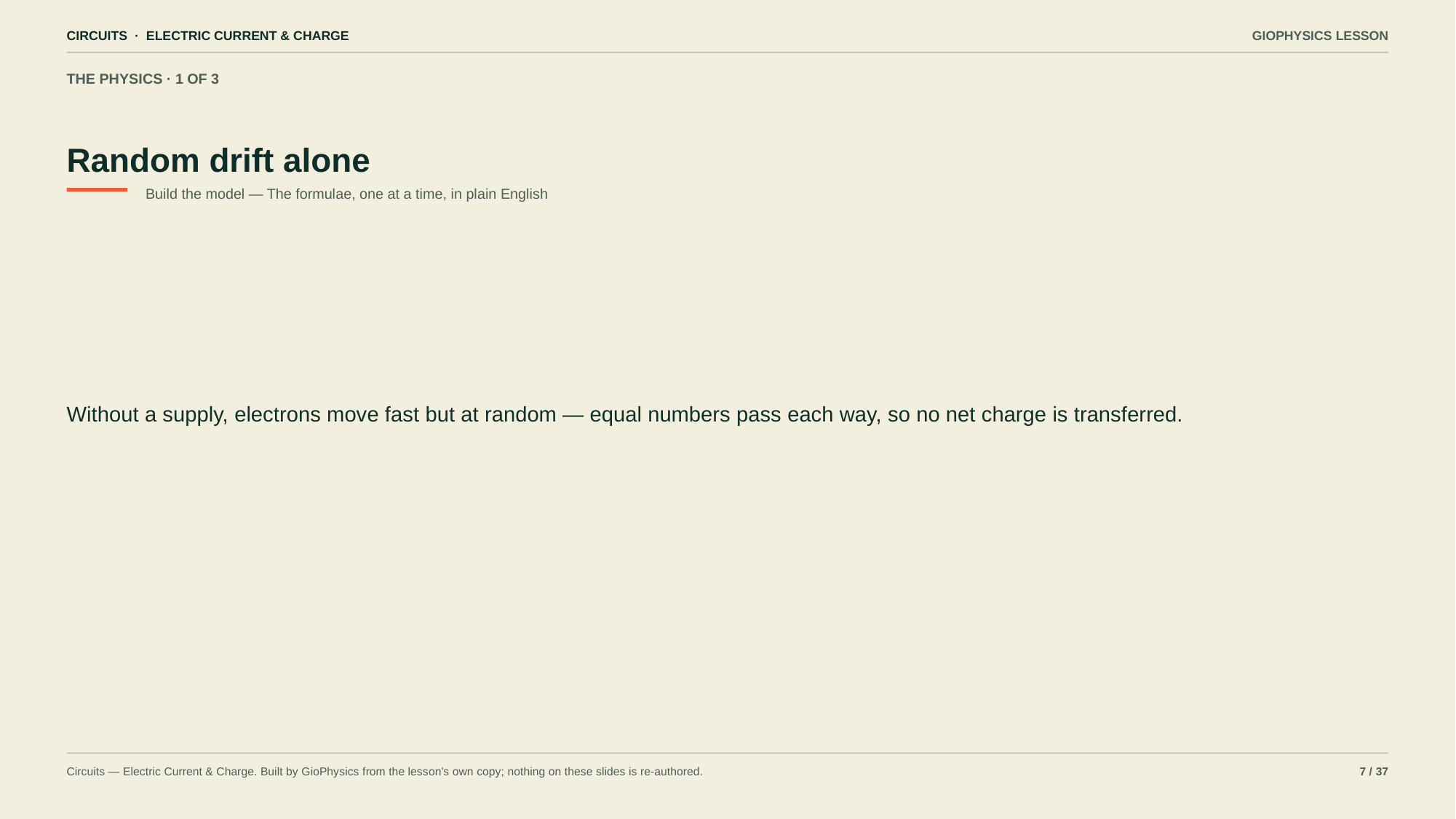

CIRCUITS  ·  ELECTRIC CURRENT & CHARGE
GIOPHYSICS LESSON

THE PHYSICS · 1 OF 3
Random drift alone
Build the model — The formulae, one at a time, in plain English

Without a supply, electrons move fast but at random — equal numbers pass each way, so no net charge is transferred.

Circuits — Electric Current & Charge. Built by GioPhysics from the lesson's own copy; nothing on these slides is re-authored.
7 / 37